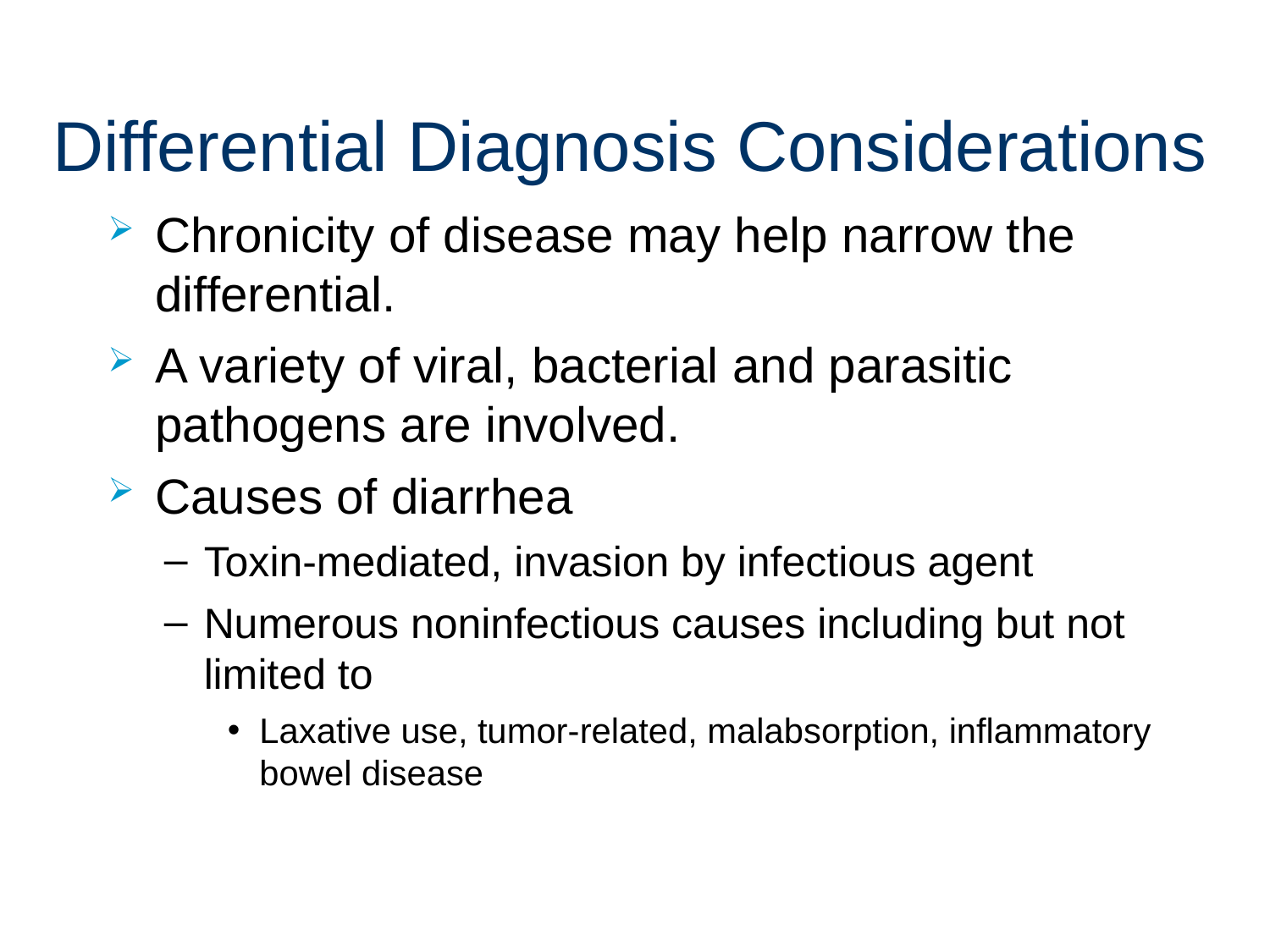

# Differential Diagnosis Considerations
Chronicity of disease may help narrow the differential.
A variety of viral, bacterial and parasitic pathogens are involved.
Causes of diarrhea
Toxin-mediated, invasion by infectious agent
Numerous noninfectious causes including but not limited to
Laxative use, tumor-related, malabsorption, inflammatory bowel disease